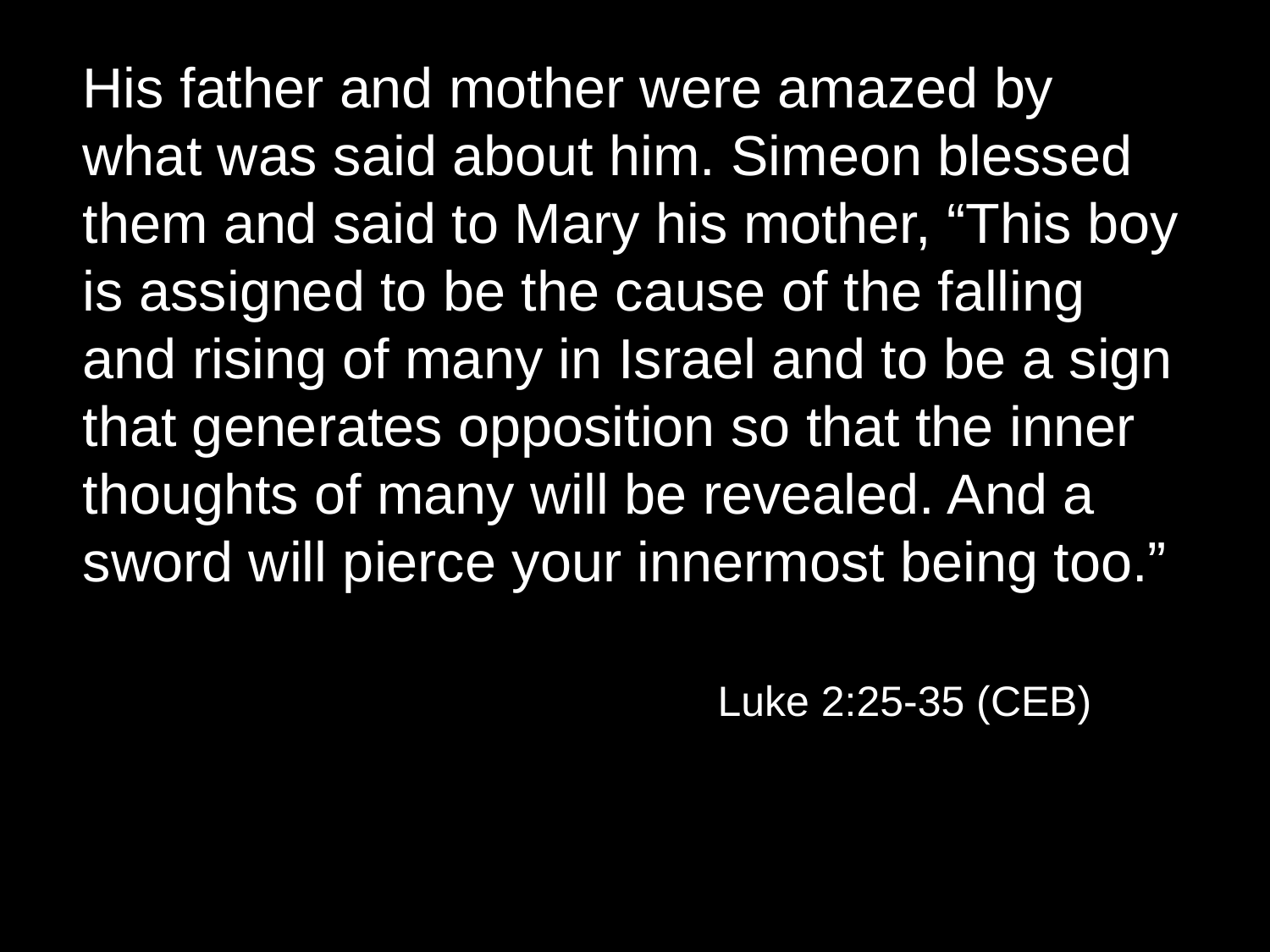

His father and mother were amazed by what was said about him. Simeon blessed them and said to Mary his mother, “This boy is assigned to be the cause of the falling and rising of many in Israel and to be a sign that generates opposition so that the inner thoughts of many will be revealed. And a sword will pierce your innermost being too.”

					Luke 2:25-35 (CEB)